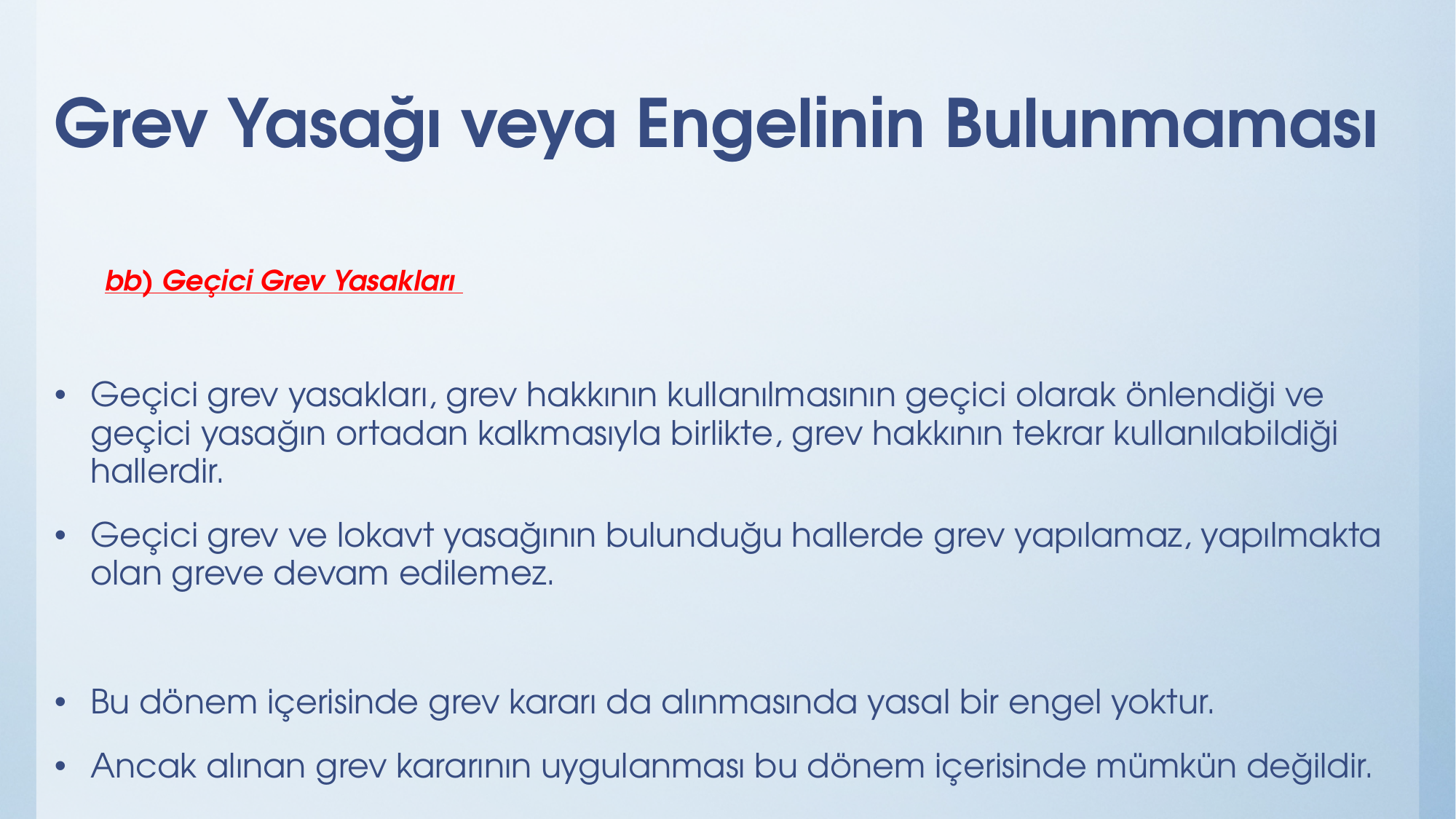

# Grev Yasağı veya Engelinin Bulunmaması

bb) Geçici Grev Yasakları

Geçici grev yasakları, grev hakkının kullanılmasının geçici olarak önlendiği ve geçici yasağın ortadan kalkmasıyla birlikte, grev hakkının tekrar kullanılabildiği hallerdir.
Geçici grev ve lokavt yasağının bulunduğu hallerde grev yapılamaz, yapılmakta olan greve devam edilemez.

Bu dönem içerisinde grev kararı da alınmasında yasal bir engel yoktur.
Ancak alınan grev kararının uygulanması bu dönem içerisinde mümkün değildir.